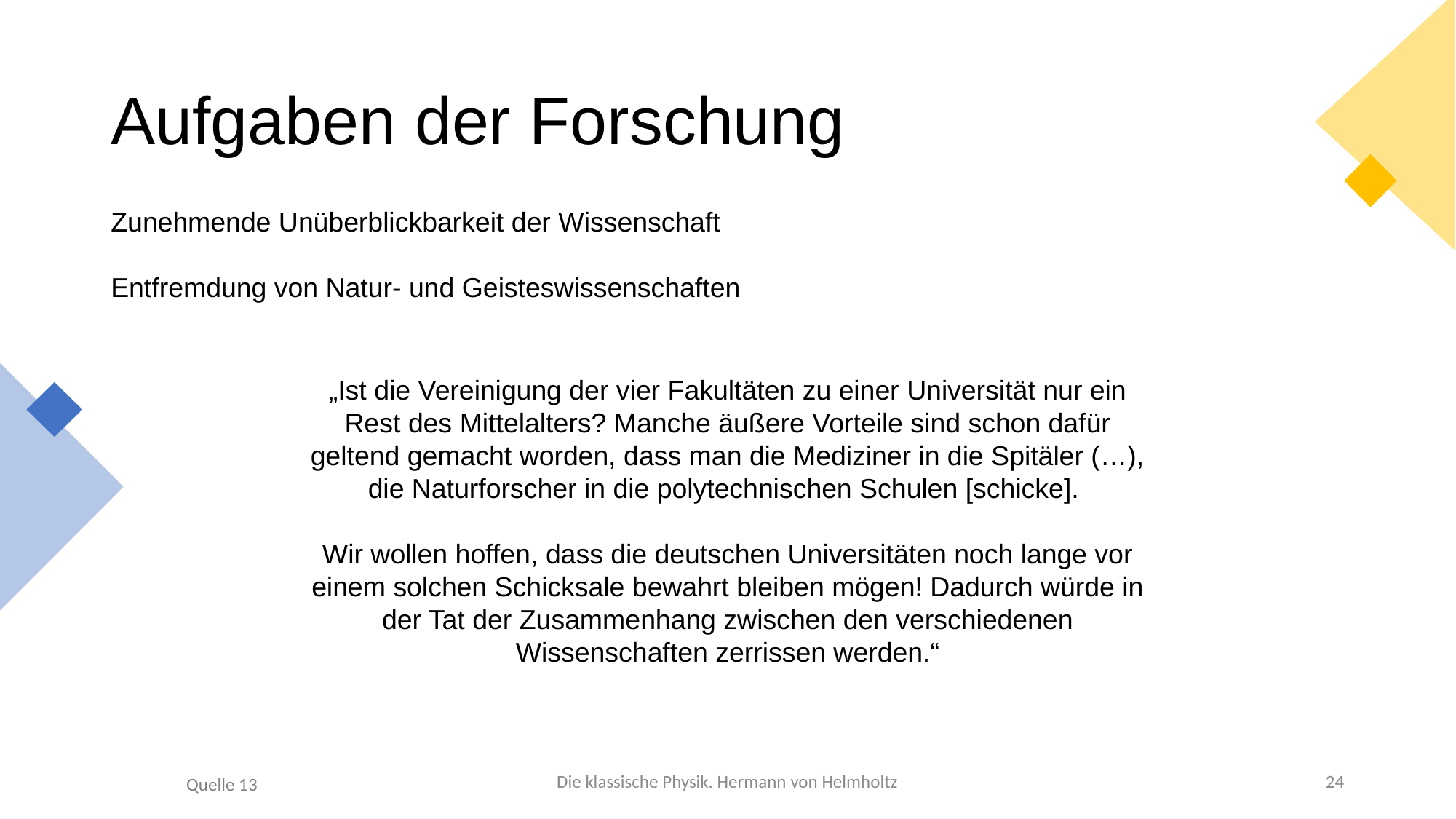

# Aufgaben der Forschung
Zunehmende Unüberblickbarkeit der Wissenschaft

Entfremdung von Natur- und Geisteswissenschaften

„Ist die Vereinigung der vier Fakultäten zu einer Universität nur ein Rest des Mittelalters? Manche äußere Vorteile sind schon dafür geltend gemacht worden, dass man die Mediziner in die Spitäler (…), die Naturforscher in die polytechnischen Schulen [schicke].

Wir wollen hoffen, dass die deutschen Universitäten noch lange vor einem solchen Schicksale bewahrt bleiben mögen! Dadurch würde in der Tat der Zusammenhang zwischen den verschiedenen Wissenschaften zerrissen werden.“
Die klassische Physik. Hermann von Helmholtz
24
Quelle 13